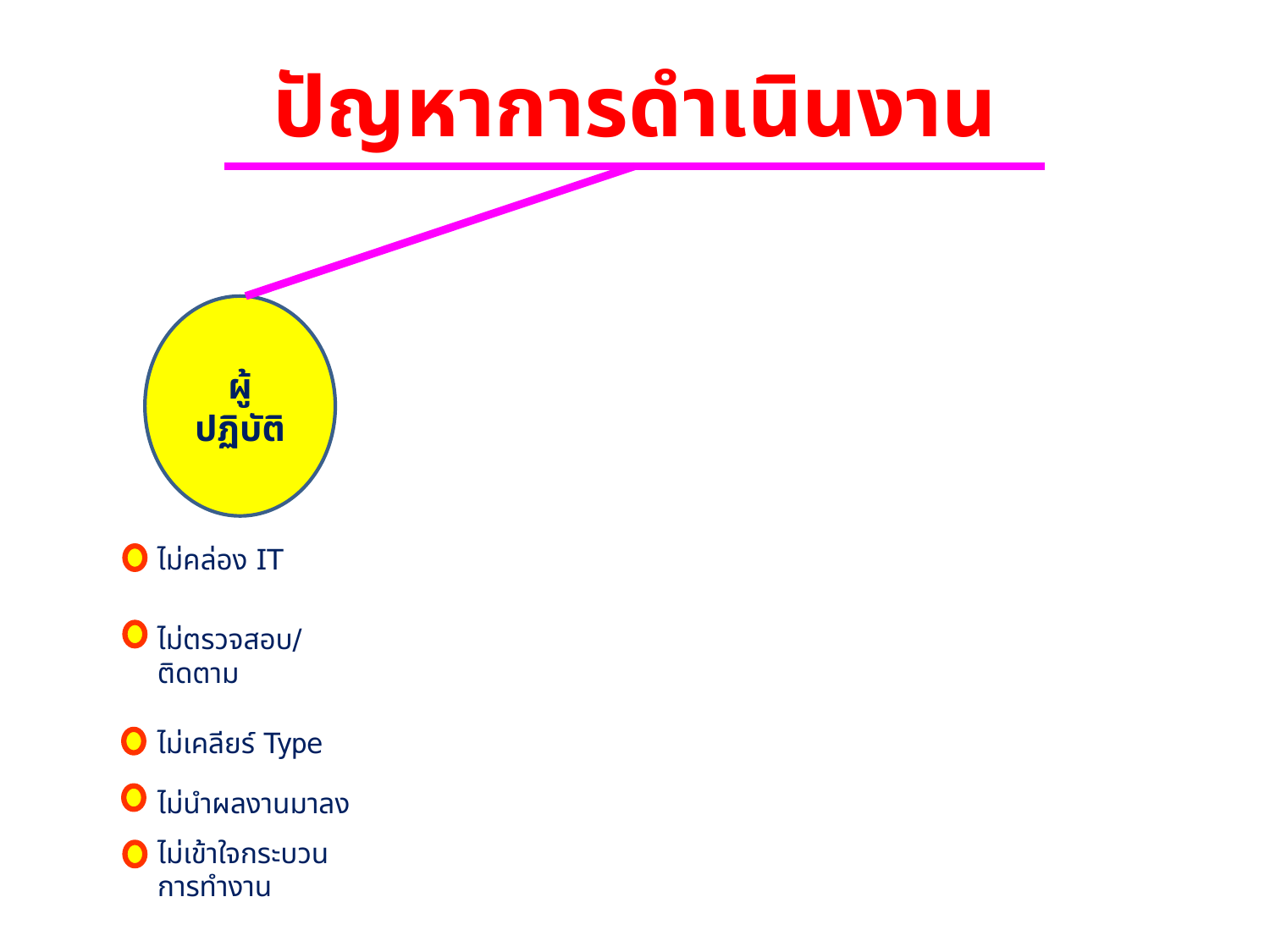

ปัญหาการดำเนินงาน
ผู้ปฏิบัติ
ไม่คล่อง IT

ไม่ตรวจสอบ/ติดตาม

ไม่เคลียร์ Type

ไม่นำผลงานมาลง

ไม่เข้าใจกระบวน
การทำงาน